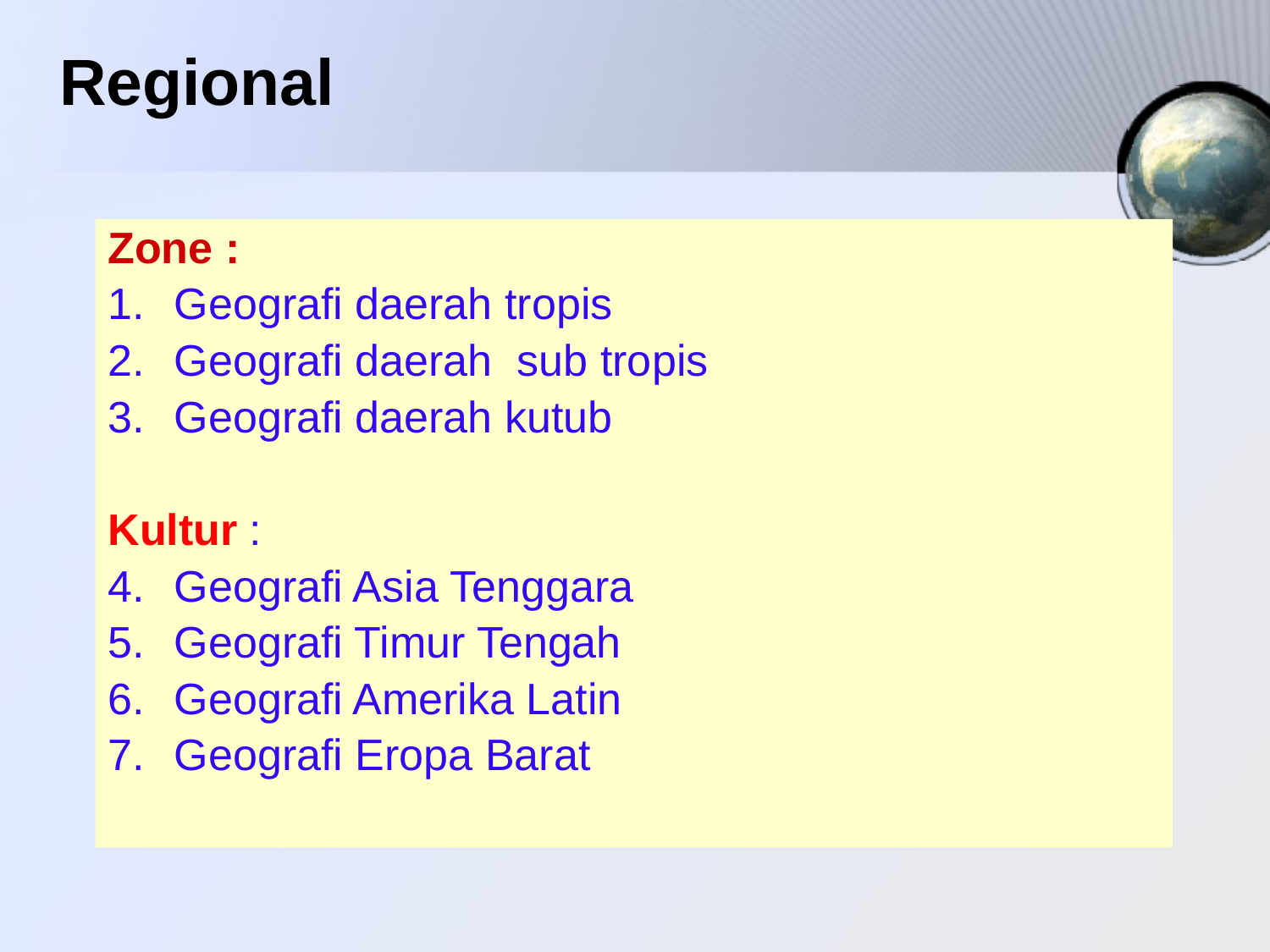

# Regional
Zone :
Geografi daerah tropis
Geografi daerah  sub tropis
Geografi daerah kutub

Kultur :
Geografi Asia Tenggara
Geografi Timur Tengah
Geografi Amerika Latin
Geografi Eropa Barat